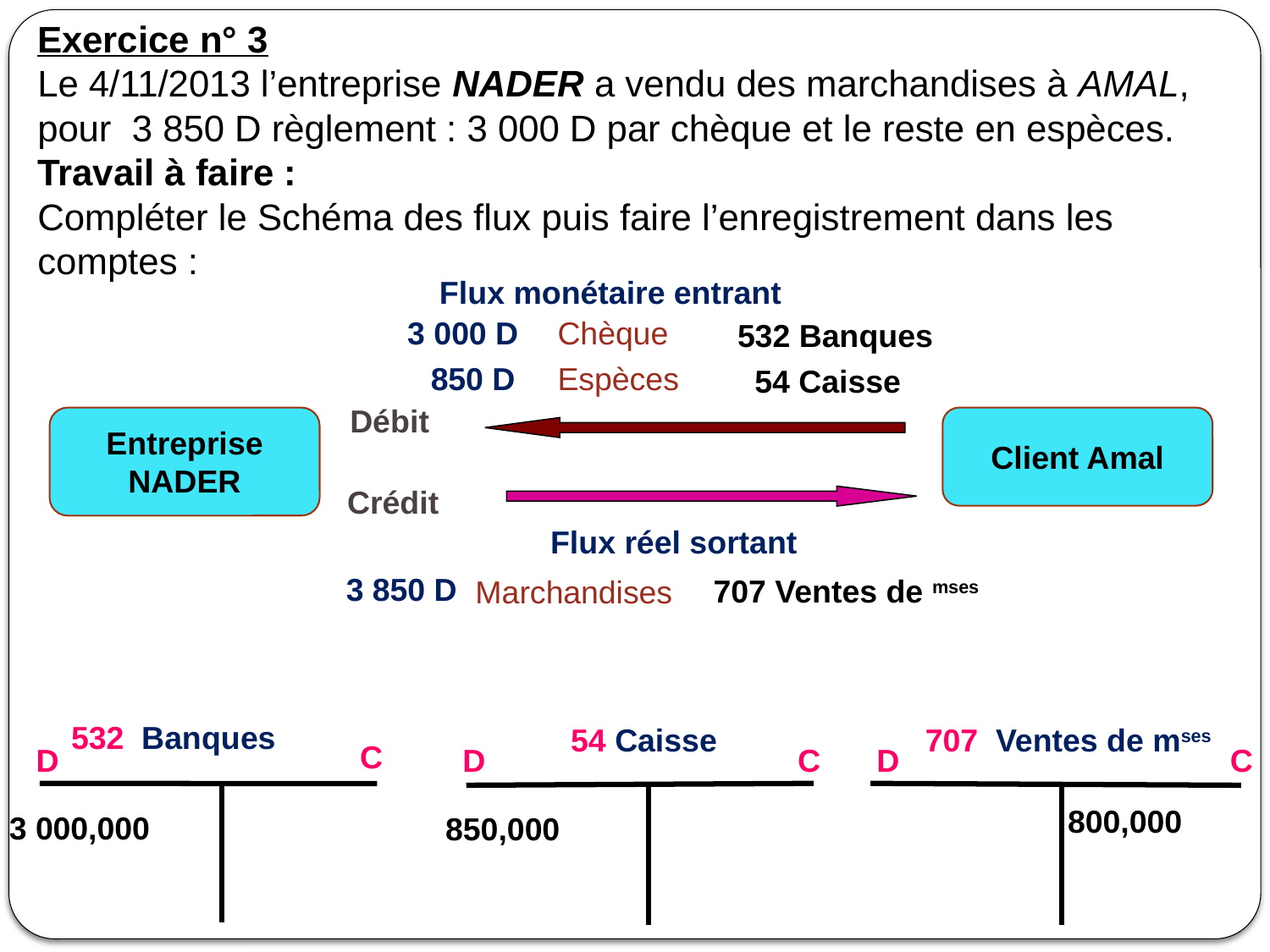

Exercice n° 3
Le 4/11/2013 l’entreprise NADER a vendu des marchandises à AMAL, pour  3 850 D règlement : 3 000 D par chèque et le reste en espèces.
Travail à faire :
Compléter le Schéma des flux puis faire l’enregistrement dans les comptes :

Flux monétaire entrant
3 000 D
Chèque
532 Banques
850 D
Espèces
54 Caisse
Débit
Entreprise NADER
Client Amal

Crédit

Flux réel sortant
3 850 D
707 Ventes de mses
Marchandises
532  Banques
54 Caisse
707  Ventes de mses
C
D
C
C
D
D
800,000
3 000,000
850,000